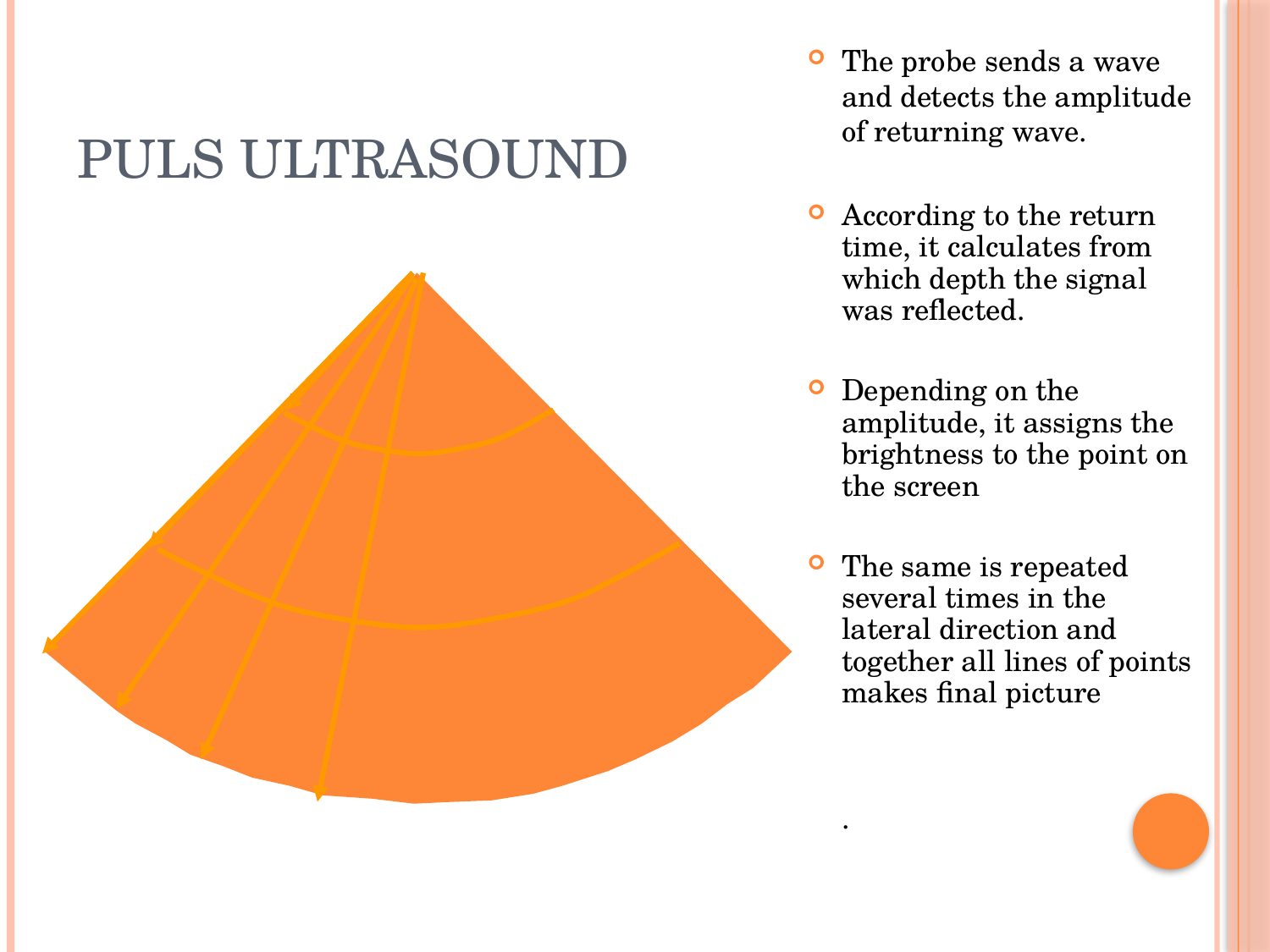

# Puls ultrasound
The probe sends a wave and detects the amplitude of returning wave.

According to the return time, it calculates from which depth the signal was reflected.

Depending on the amplitude, it assigns the brightness to the point on the screen

The same is repeated several times in the lateral direction and together all lines of points makes final picture
.